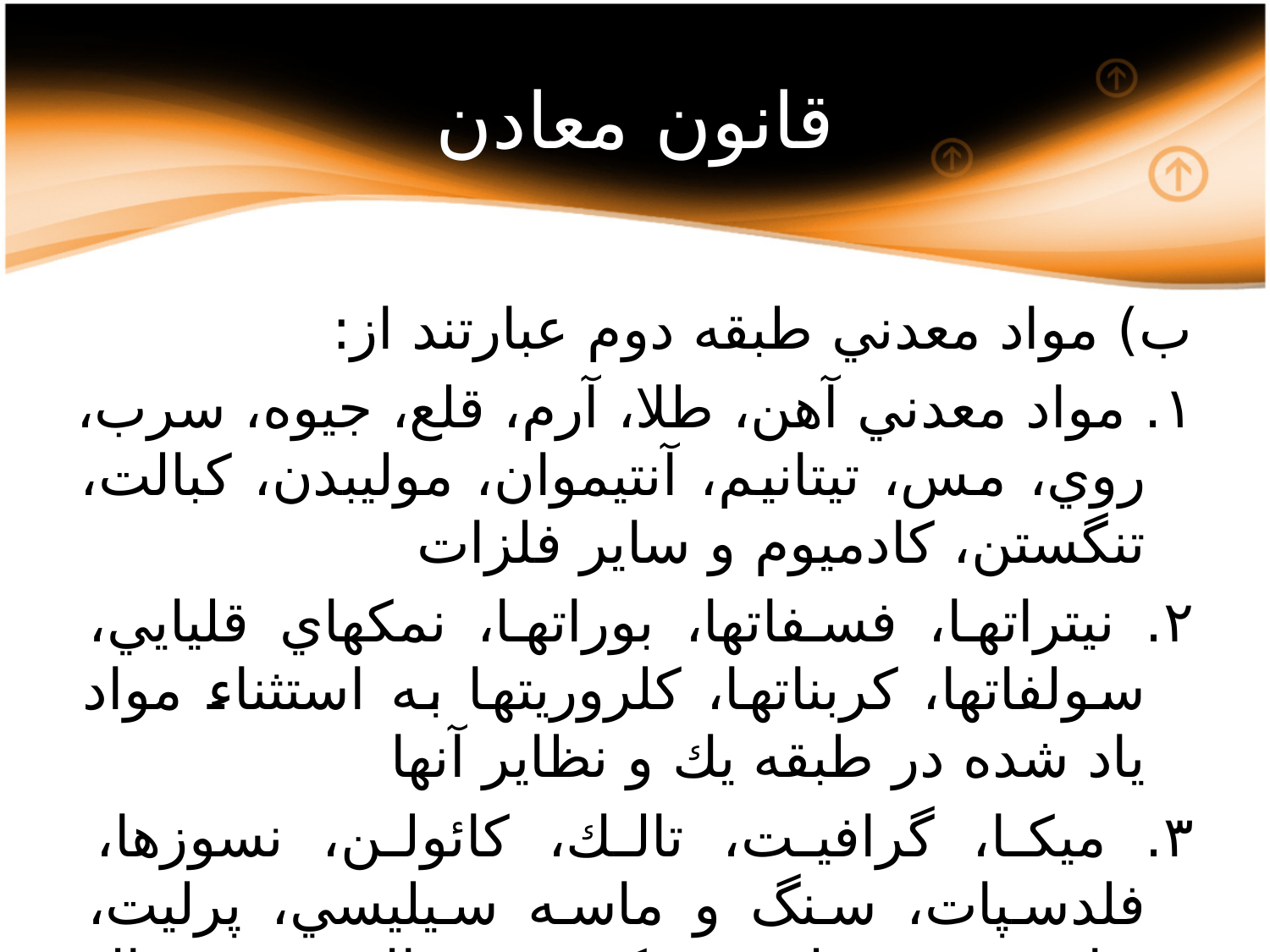

# قانون معادن
ب) مواد معدني طبقه دوم عبارتند از:
١. مواد معدني آهن، طلا، آرم، قلع، جيوه، سرب، روي، مس، تيتانيم، آنتيموان، موليبدن، کبالت، تنگستن، کادميوم و ساير فلزات
٢. نيتراتها، فسفاتها، بوراتها، نمكهاي قليايي، سولفاتها، کربناتها، کلروريتها به استثناء مواد ياد شده در طبقه يك و نظاير آنها
٣. ميكا، گرافيت، تالك، کائولن، نسوزها، فلدسپات، سنگ و ماسه سيليسي، پرليت، دياتوميت، زئوليت، بوکسيت، خاك سرخ، خاك زرد، خاکهاي صنعتي و نظاير آنها